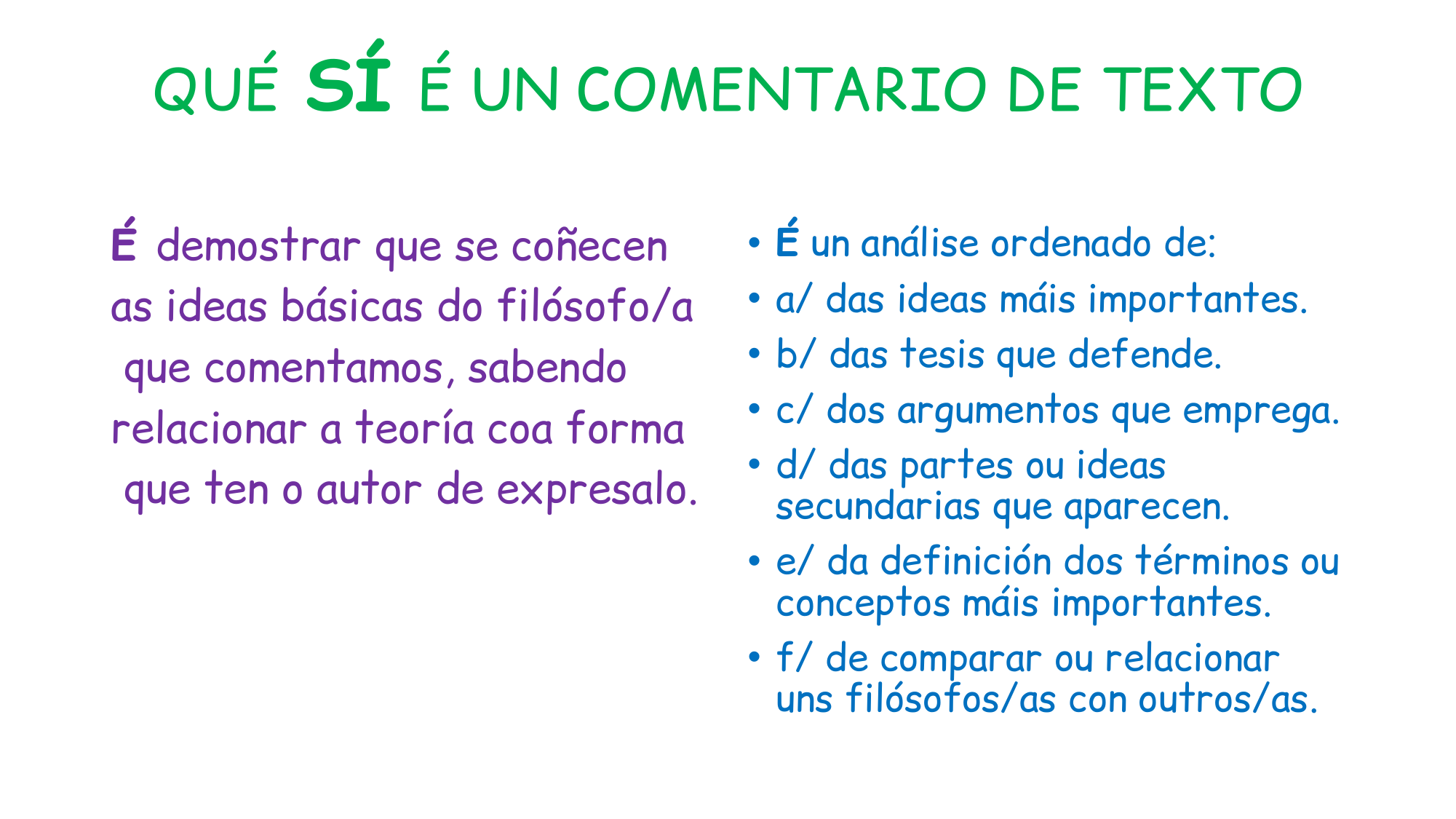

# QUÉ SÍ É UN COMENTARIO DE TEXTO
É demostrar que se coñecen
as ideas básicas do filósofo/a
 que comentamos, sabendo
relacionar a teoría coa forma
 que ten o autor de expresalo.
É un análise ordenado de:
a/ das ideas máis importantes.
b/ das tesis que defende.
c/ dos argumentos que emprega.
d/ das partes ou ideas secundarias que aparecen.
e/ da definición dos términos ou conceptos máis importantes.
f/ de comparar ou relacionar uns filósofos/as con outros/as.